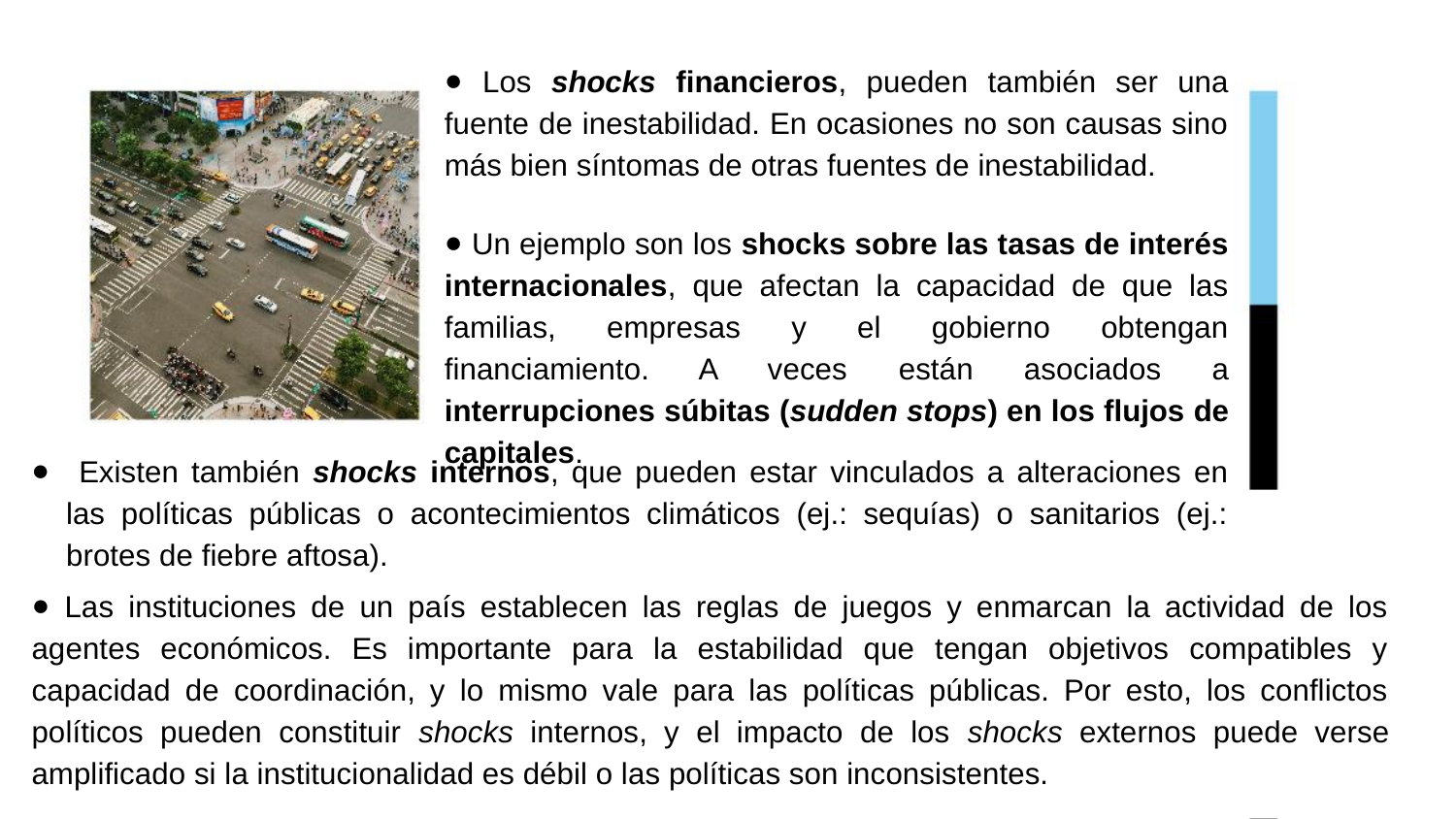

Los shocks financieros, pueden también ser una fuente de inestabilidad. En ocasiones no son causas sino más bien síntomas de otras fuentes de inestabilidad.
 Un ejemplo son los shocks sobre las tasas de interés internacionales, que afectan la capacidad de que las familias, empresas y el gobierno obtengan financiamiento. A veces están asociados a interrupciones súbitas (sudden stops) en los flujos de capitales.
 Existen también shocks internos, que pueden estar vinculados a alteraciones en las políticas públicas o acontecimientos climáticos (ej.: sequías) o sanitarios (ej.: brotes de fiebre aftosa).

 Las instituciones de un país establecen las reglas de juegos y enmarcan la actividad de los agentes económicos. Es importante para la estabilidad que tengan objetivos compatibles y capacidad de coordinación, y lo mismo vale para las políticas públicas. Por esto, los conflictos políticos pueden constituir shocks internos, y el impacto de los shocks externos puede verse amplificado si la institucionalidad es débil o las políticas son inconsistentes.